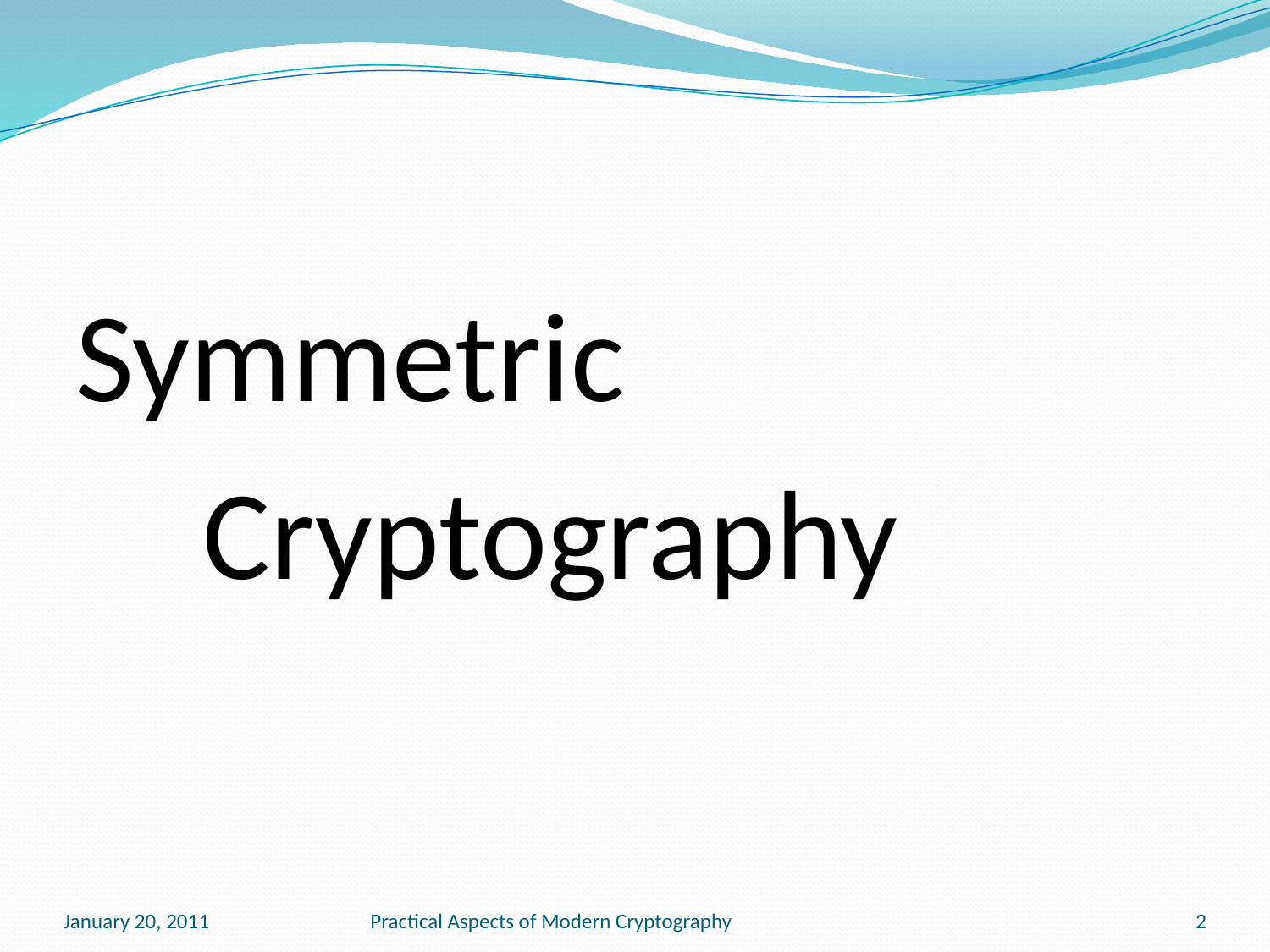

Symmetric
	Cryptography
January 20, 2011
Practical Aspects of Modern Cryptography
2